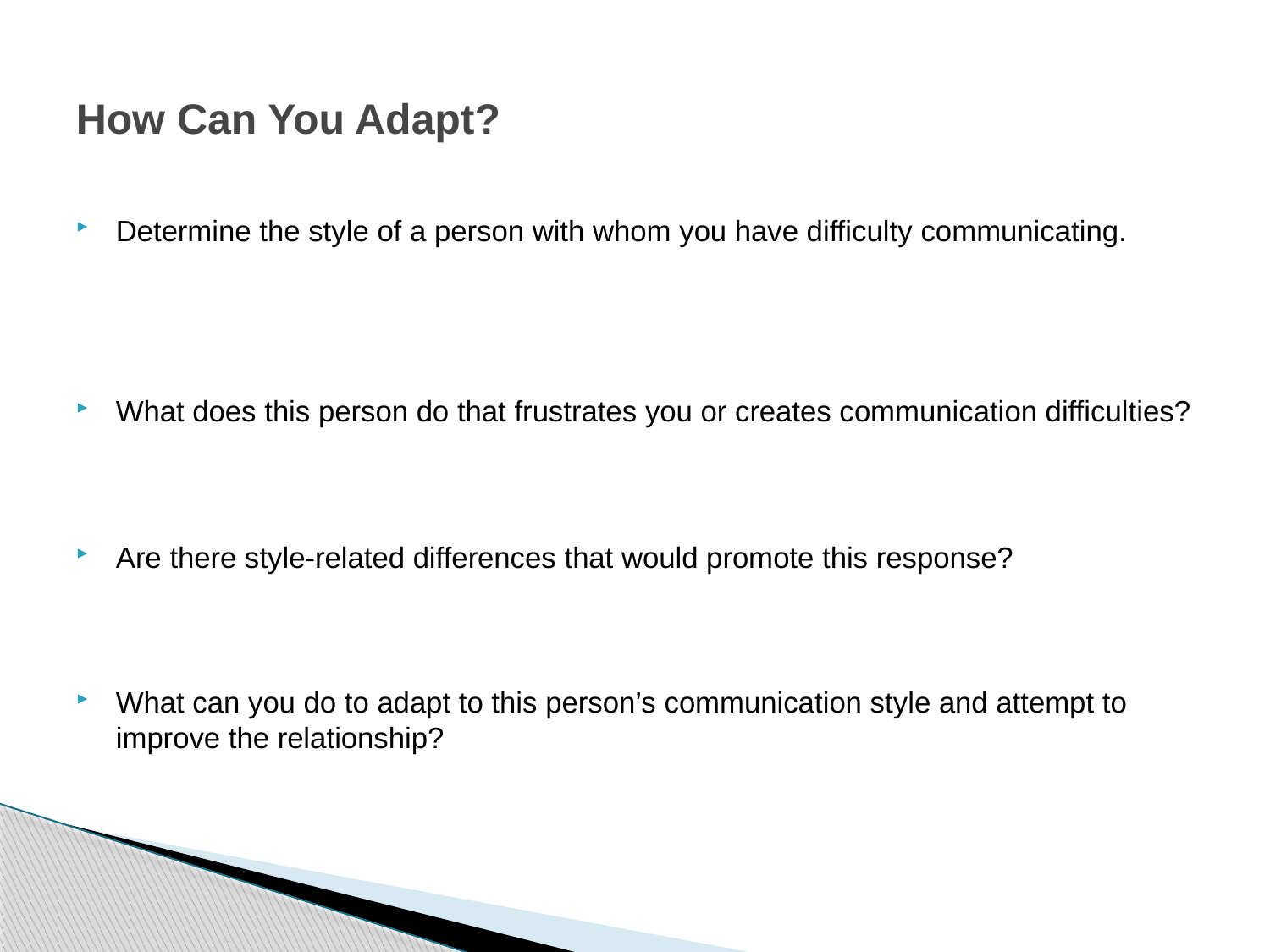

# How Can You Adapt?
Determine the style of a person with whom you have difficulty communicating.

What does this person do that frustrates you or creates communication difficulties?

Are there style-related differences that would promote this response?

What can you do to adapt to this person’s communication style and attempt to improve the relationship?